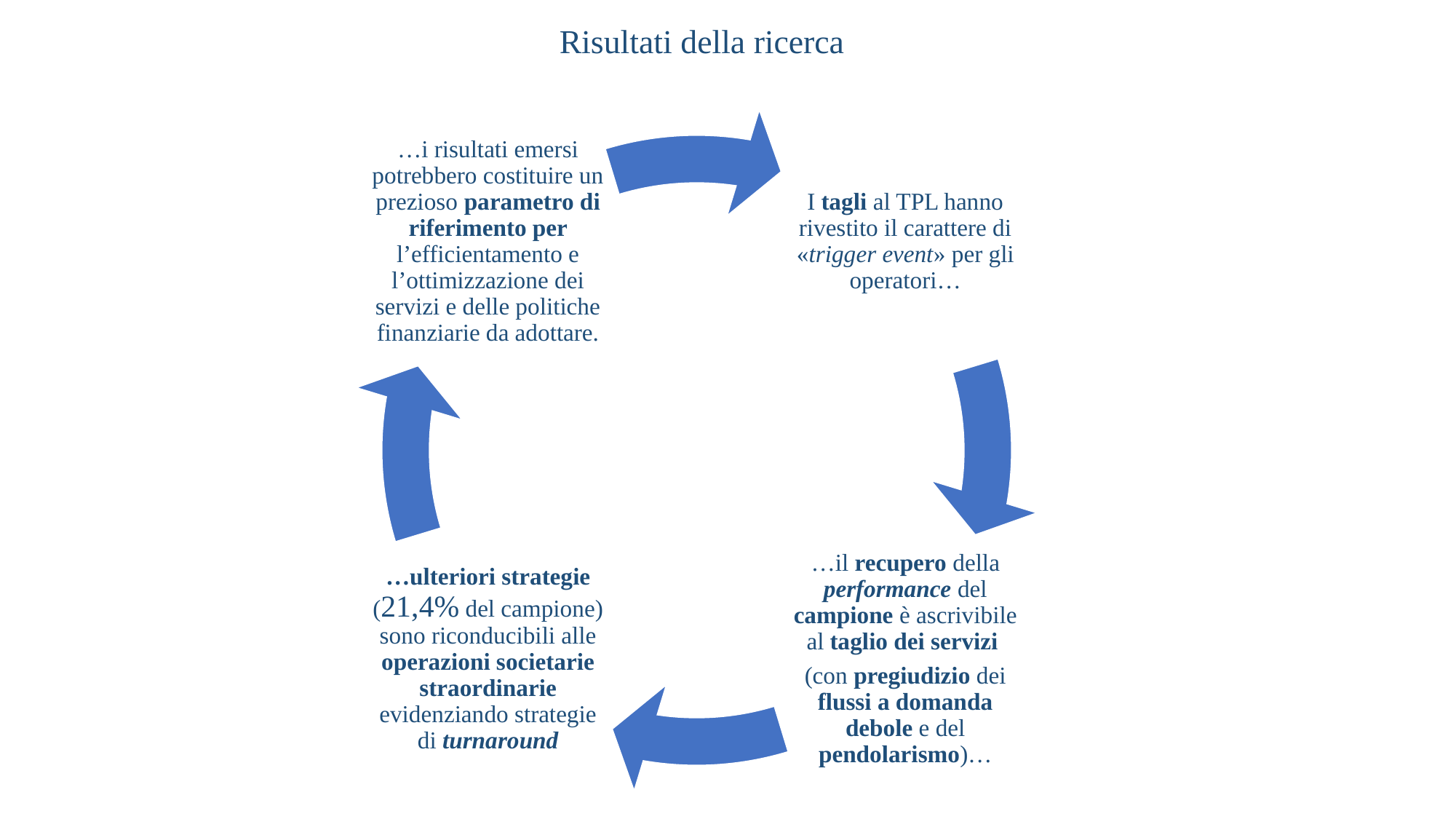

Risultati della ricerca
I tagli al TPL hanno rivestito il carattere di «trigger event» per gli operatori…
…il recupero della performance del campione è ascrivibile al taglio dei servizi
(con pregiudizio dei flussi a domanda debole e del pendolarismo)…
…ulteriori strategie (21,4% del campione) sono riconducibili alle operazioni societarie straordinarie evidenziando strategie di turnaround
…i risultati emersi potrebbero costituire un prezioso parametro di riferimento per l’efficientamento e l’ottimizzazione dei servizi e delle politiche finanziarie da adottare.